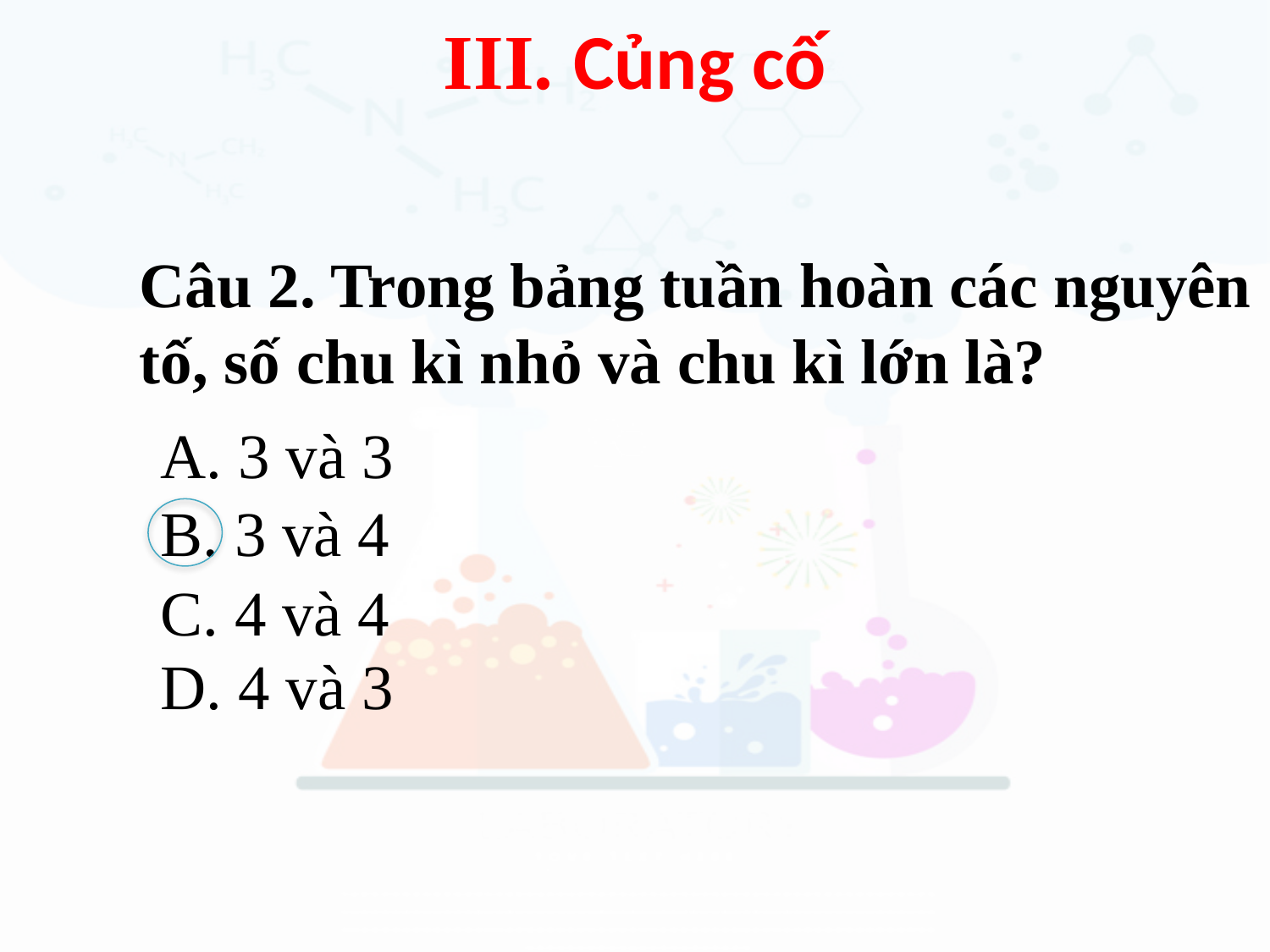

III. Củng cố
Câu 2. Trong bảng tuần hoàn các nguyên tố, số chu kì nhỏ và chu kì lớn là?
A. 3 và 3
B. 3 và 4

C. 4 và 4

D. 4 và 3